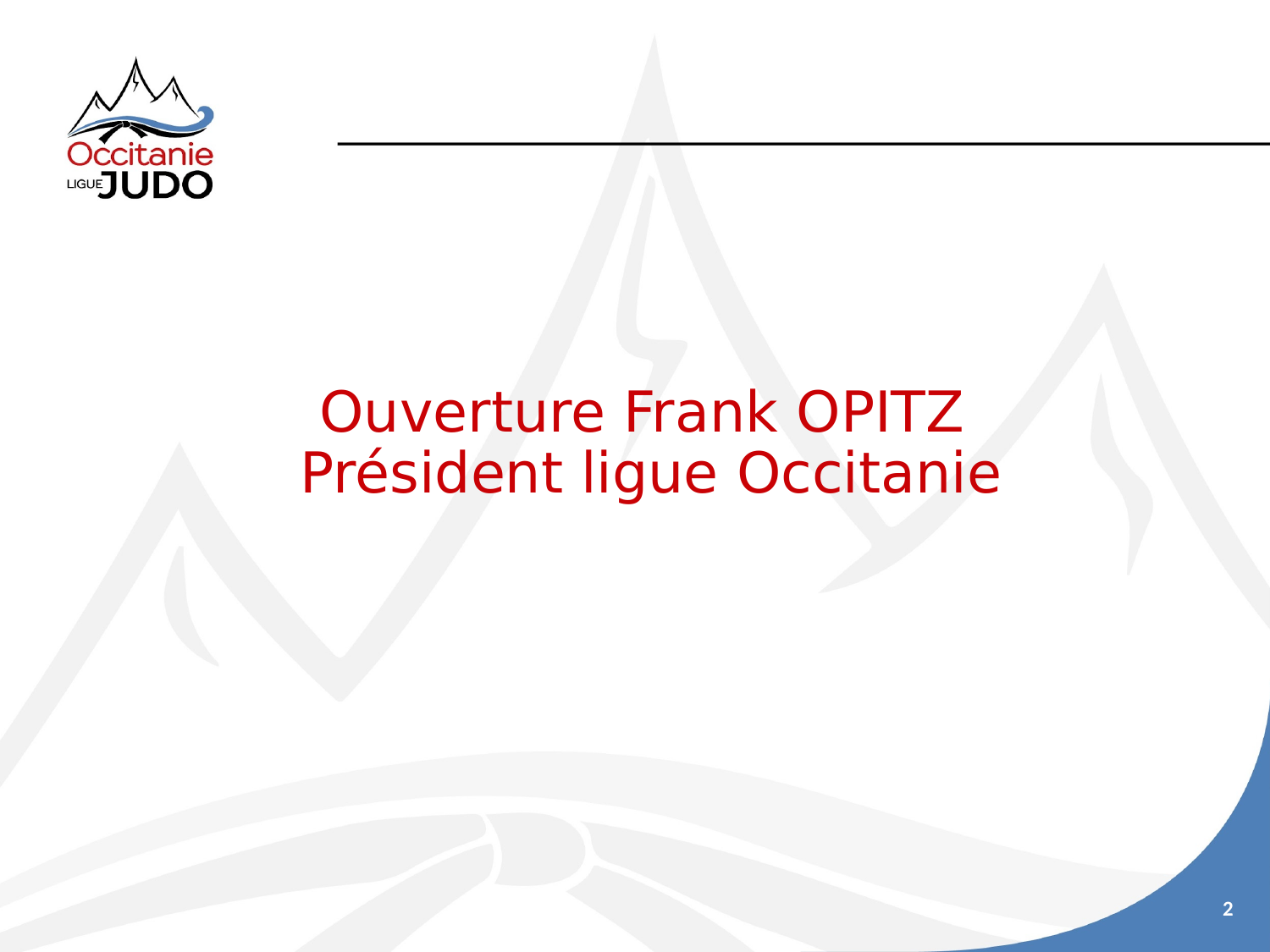

Ouverture Frank OPITZ
Président ligue Occitanie
2